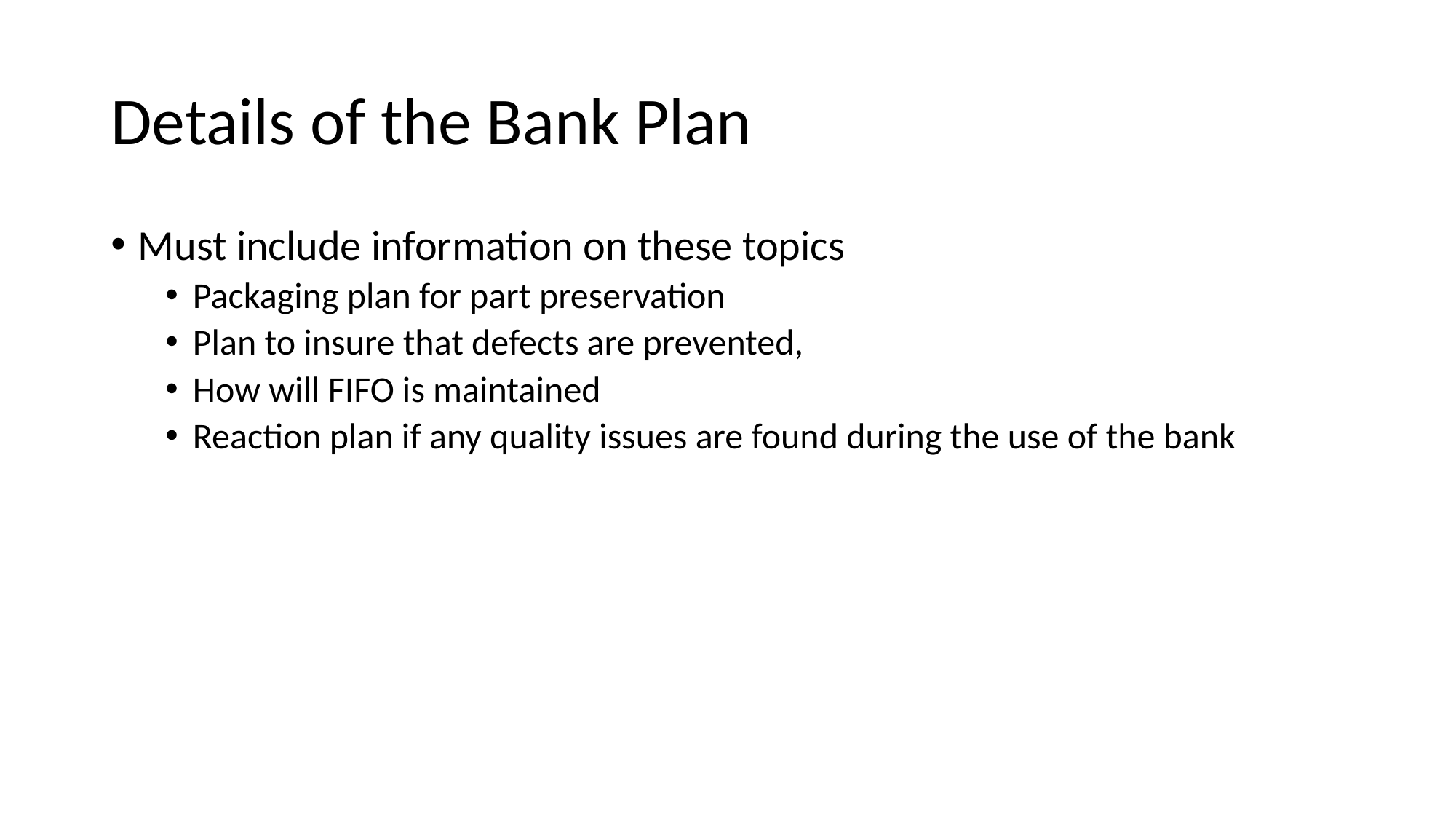

# Details of the Bank Plan
Must include information on these topics
Packaging plan for part preservation
Plan to insure that defects are prevented,
How will FIFO is maintained
Reaction plan if any quality issues are found during the use of the bank